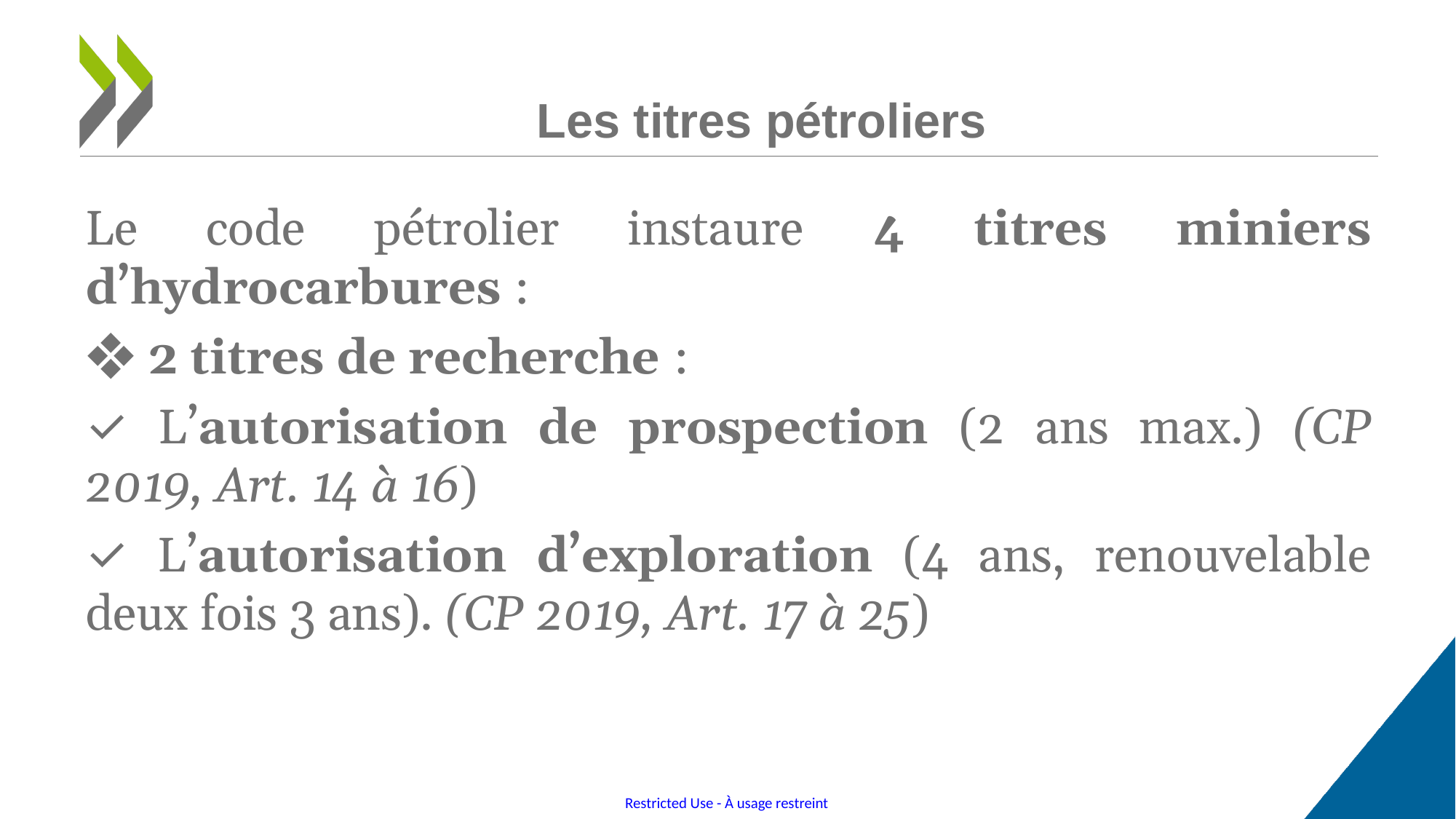

# Les titres pétroliers
Le code pétrolier instaure 4 titres miniers d’hydrocarbures :
❖ 2 titres de recherche :
✓ L’autorisation de prospection (2 ans max.) (CP 2019, Art. 14 à 16)
✓ L’autorisation d’exploration (4 ans, renouvelable deux fois 3 ans). (CP 2019, Art. 17 à 25)